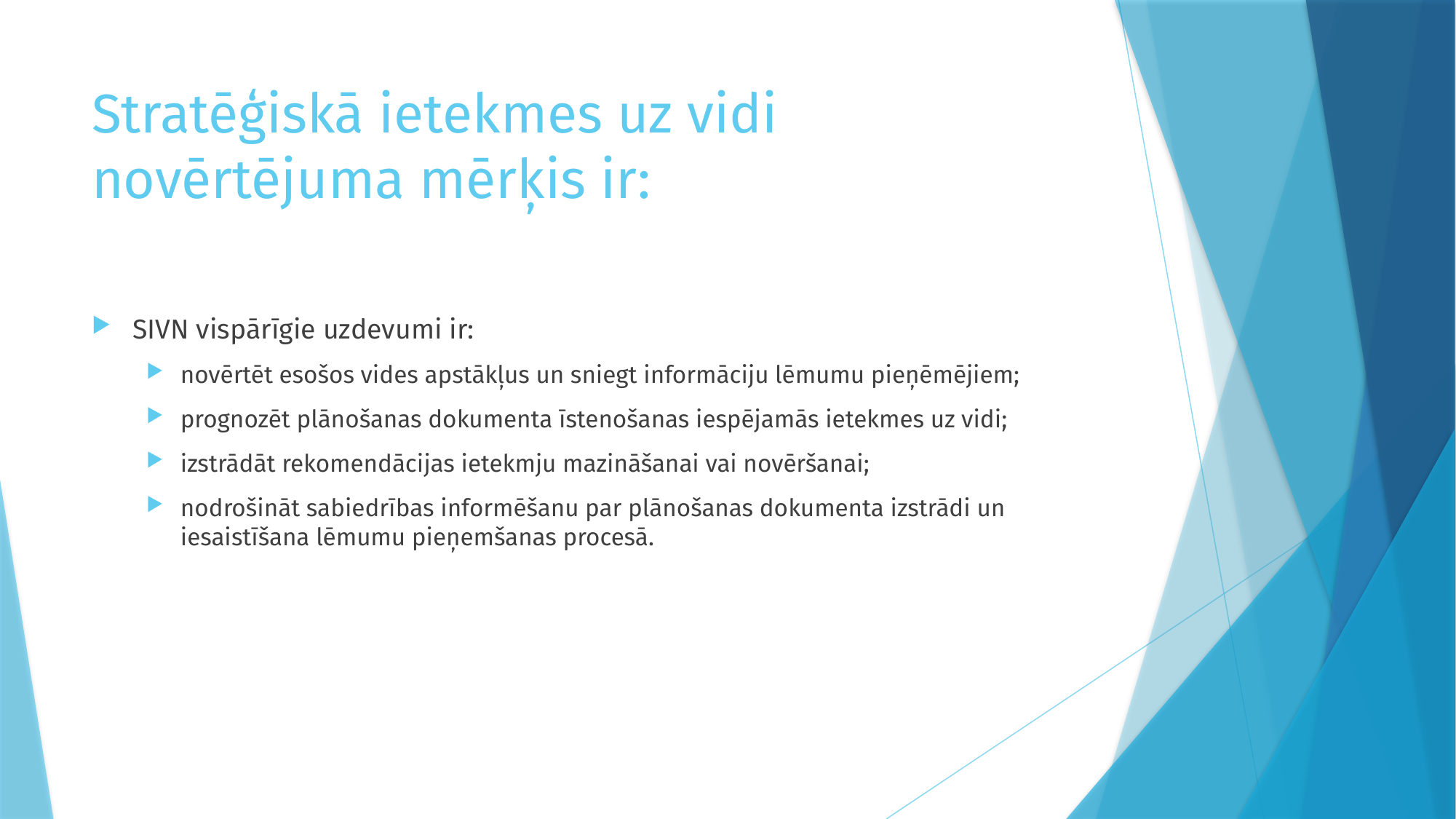

# Stratēģiskā ietekmes uz vidi novērtējuma mērķis ir:

SIVN vispārīgie uzdevumi ir:
novērtēt esošos vides apstākļus un sniegt informāciju lēmumu pieņēmējiem;
prognozēt plānošanas dokumenta īstenošanas iespējamās ietekmes uz vidi;
izstrādāt rekomendācijas ietekmju mazināšanai vai novēršanai;
nodrošināt sabiedrības informēšanu par plānošanas dokumenta izstrādi un iesaistīšana lēmumu pieņemšanas procesā.